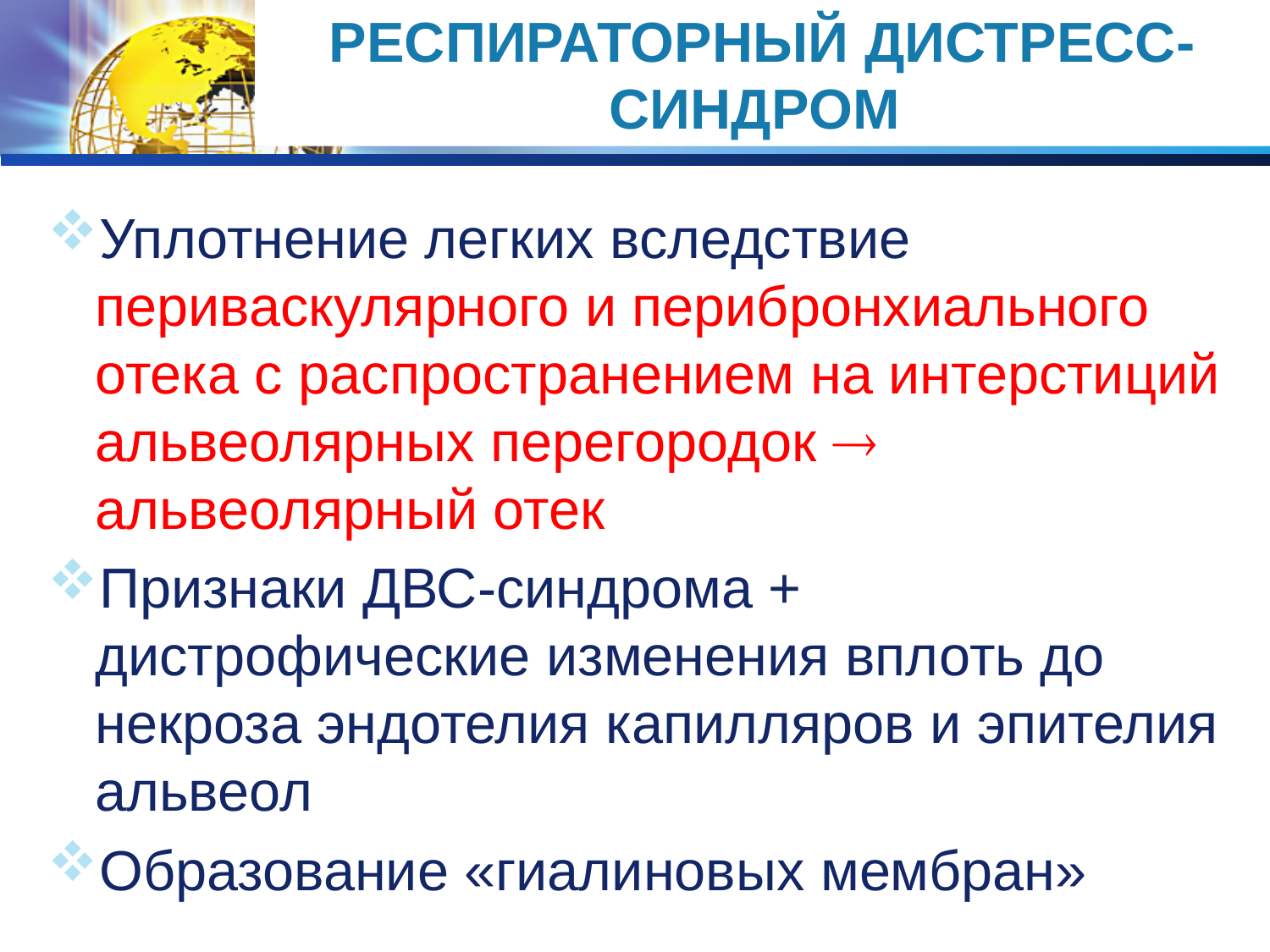

# Респираторный дистресс-синдром
Уплотнение легких вследствие периваскулярного и перибронхиального отека с распространением на интерстиций альвеолярных перегородок → альвеолярный отек
Признаки ДВС-синдрома + дистрофические изменения вплоть до некроза эндотелия капилляров и эпителия альвеол
Образование «гиалиновых мембран»